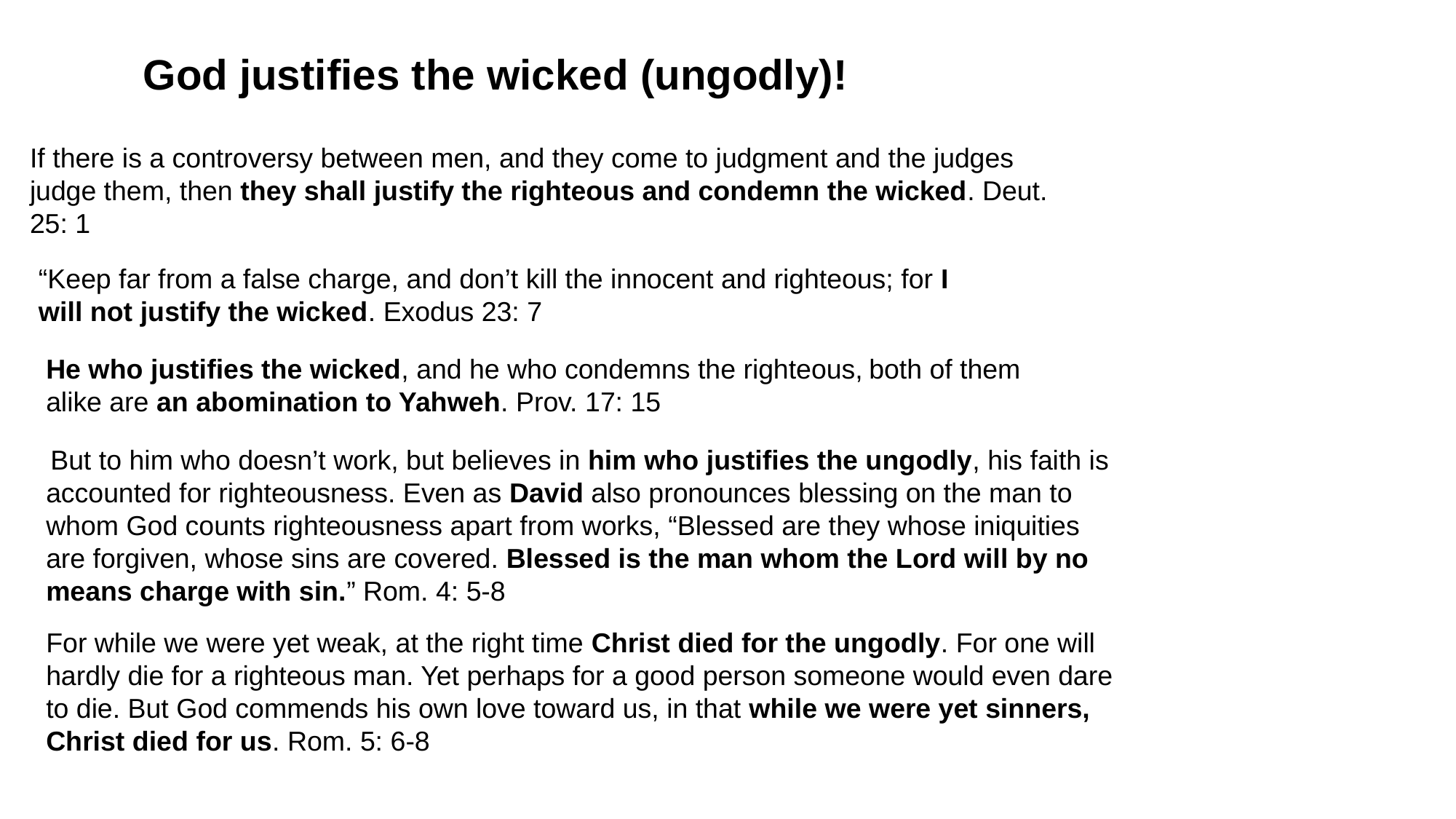

God justifies the wicked (ungodly)!
If there is a controversy between men, and they come to judgment and the judges judge them, then they shall justify the righteous and condemn the wicked. Deut. 25: 1
“Keep far from a false charge, and don’t kill the innocent and righteous; for I will not justify the wicked. Exodus 23: 7
He who justifies the wicked, and he who condemns the righteous, both of them alike are an abomination to Yahweh. Prov. 17: 15
 But to him who doesn’t work, but believes in him who justifies the ungodly, his faith is accounted for righteousness. Even as David also pronounces blessing on the man to whom God counts righteousness apart from works, “Blessed are they whose iniquities are forgiven, whose sins are covered. Blessed is the man whom the Lord will by no means charge with sin.” Rom. 4: 5-8
For while we were yet weak, at the right time Christ died for the ungodly. For one will hardly die for a righteous man. Yet perhaps for a good person someone would even dare to die. But God commends his own love toward us, in that while we were yet sinners, Christ died for us. Rom. 5: 6-8